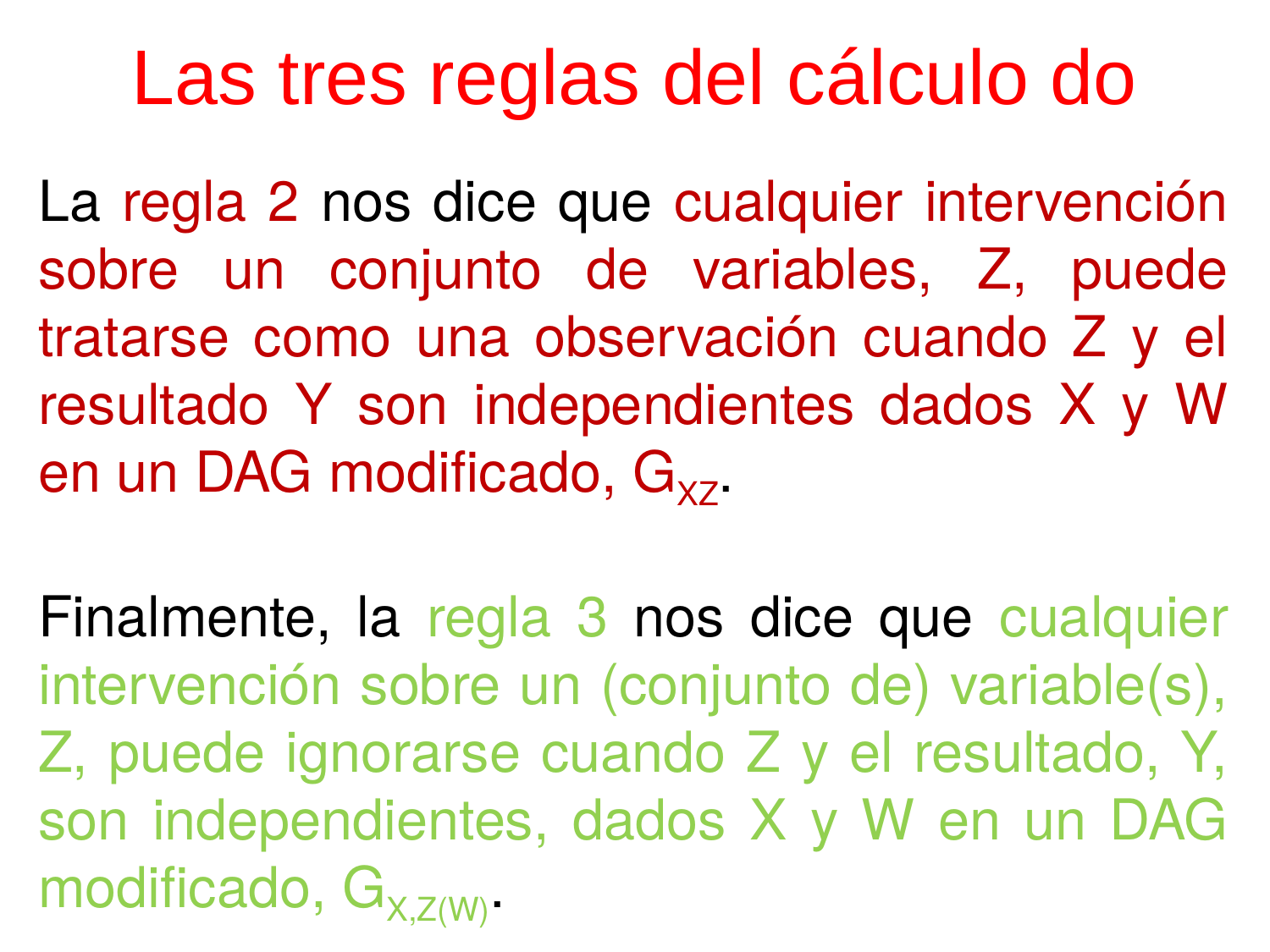

# Las tres reglas del cálculo do
La regla 2 nos dice que cualquier intervención sobre un conjunto de variables, Z, puede tratarse como una observación cuando Z y el resultado Y son independientes dados X y W en un DAG modificado, GXZ.

Finalmente, la regla 3 nos dice que cualquier intervención sobre un (conjunto de) variable(s), Z, puede ignorarse cuando Z y el resultado, Y, son independientes, dados X y W en un DAG modificado, GX,Z(W).